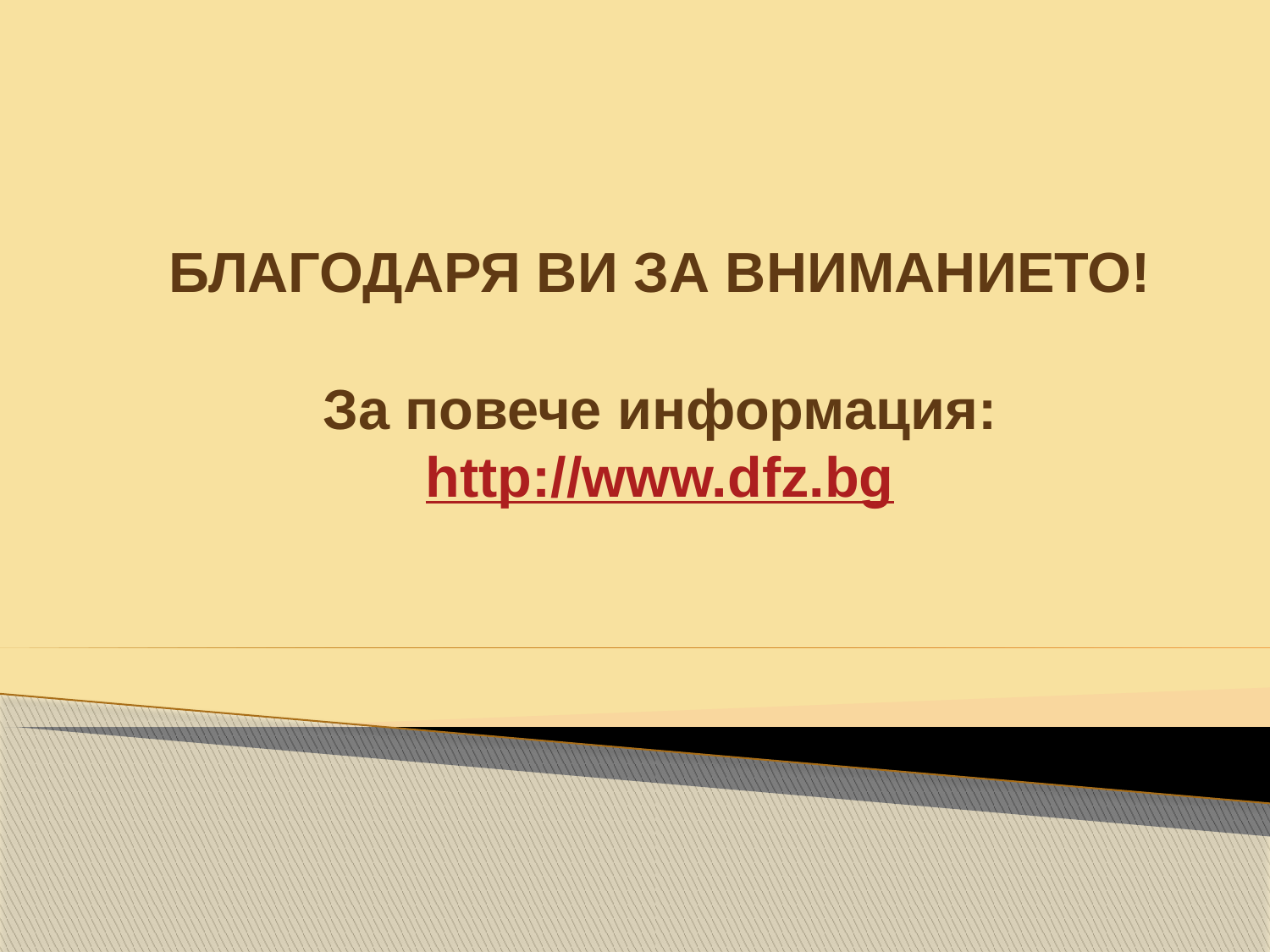

БЛАГОДАРЯ ВИ ЗА ВНИМАНИЕТО!

За повече информация:
http://www.dfz.bg